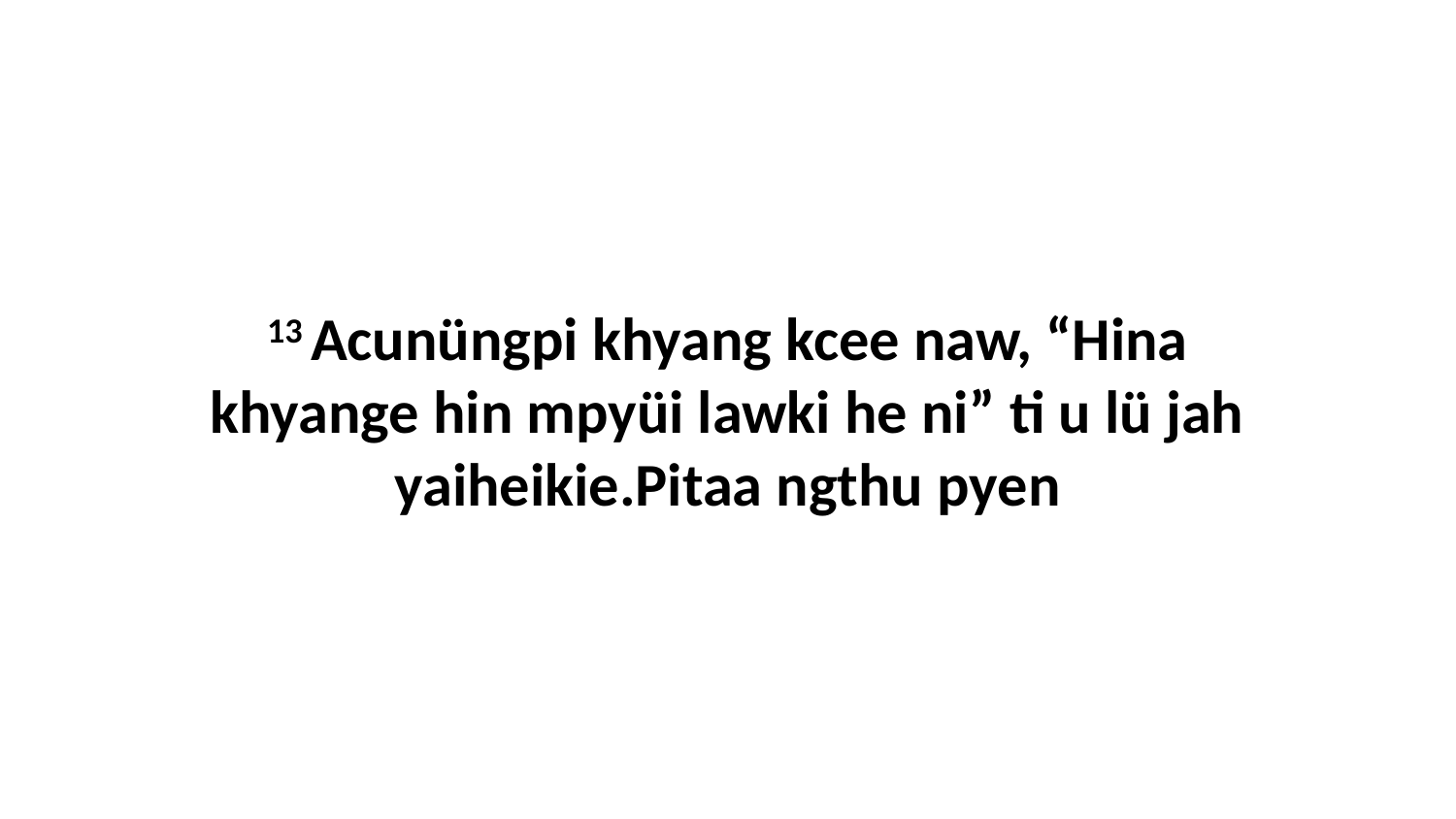

13 Acunüngpi khyang kcee naw, “Hina khyange hin mpyüi lawki he ni” ti u lü jah yaiheikie.Pitaa ngthu pyen